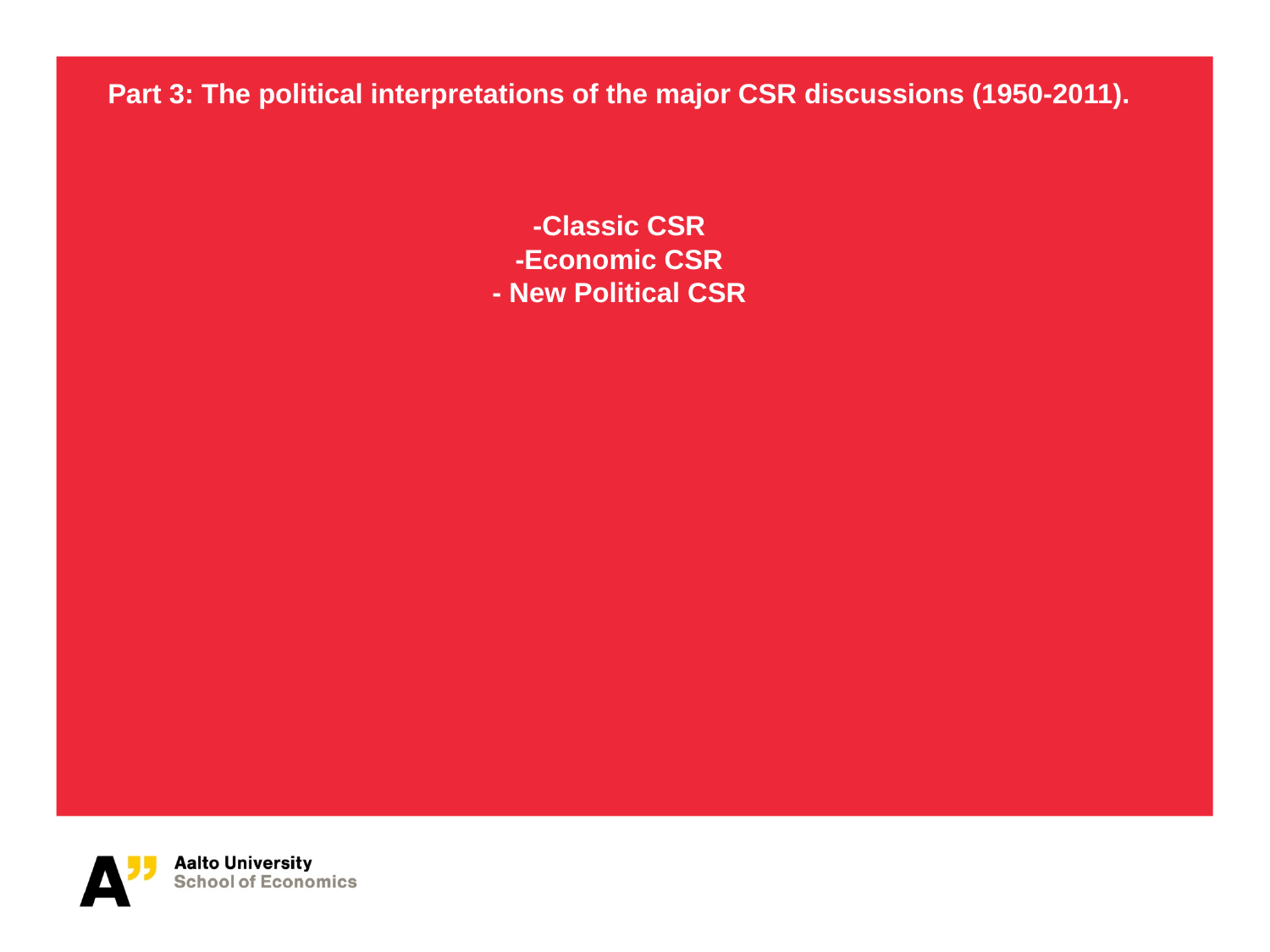

# Part 3: The political interpretations of the major CSR discussions (1950-2011). -Classic CSR -Economic CSR - New Political CSR